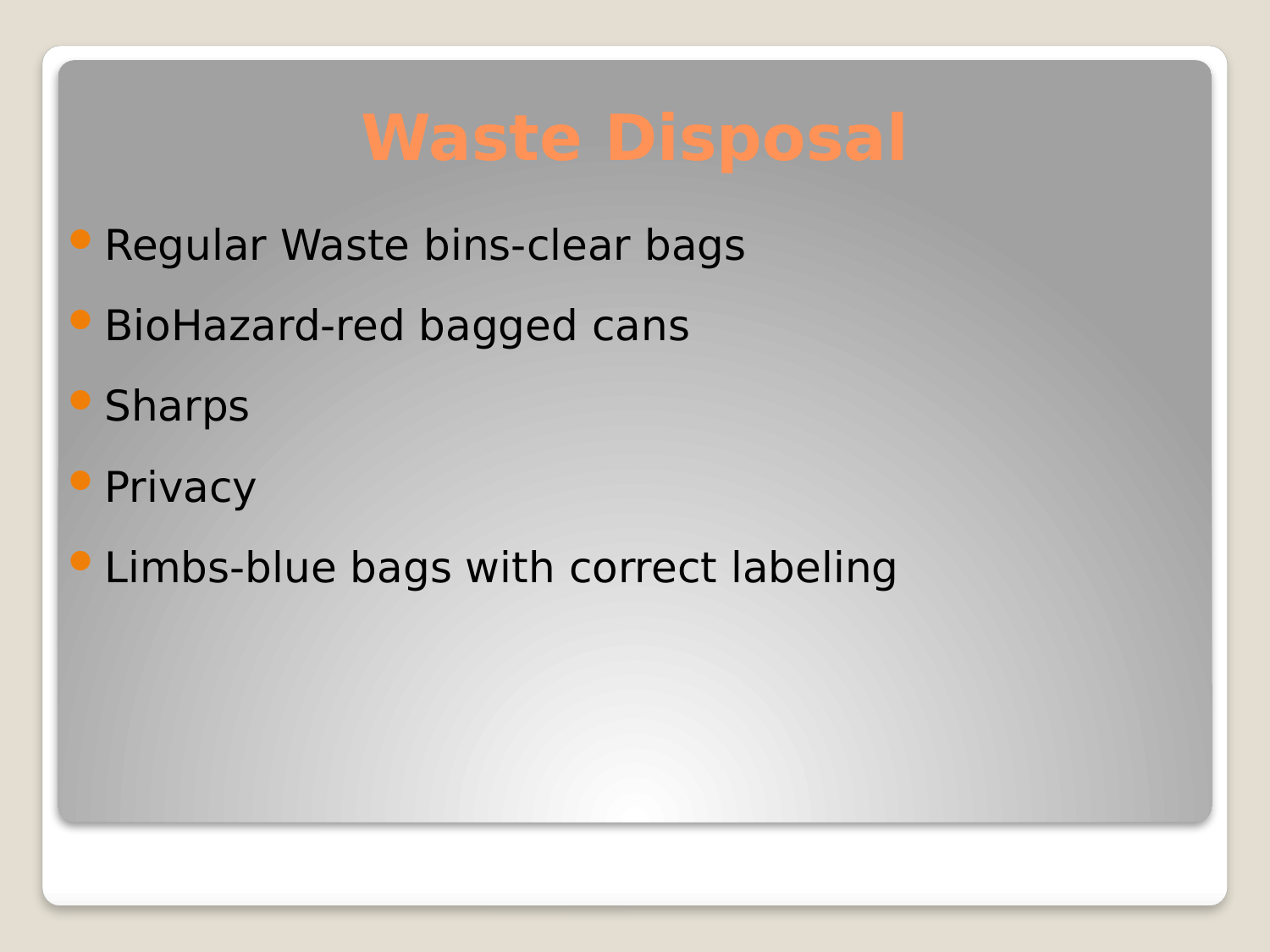

# Waste Disposal
Regular Waste bins-clear bags
BioHazard-red bagged cans
Sharps
Privacy
Limbs-blue bags with correct labeling